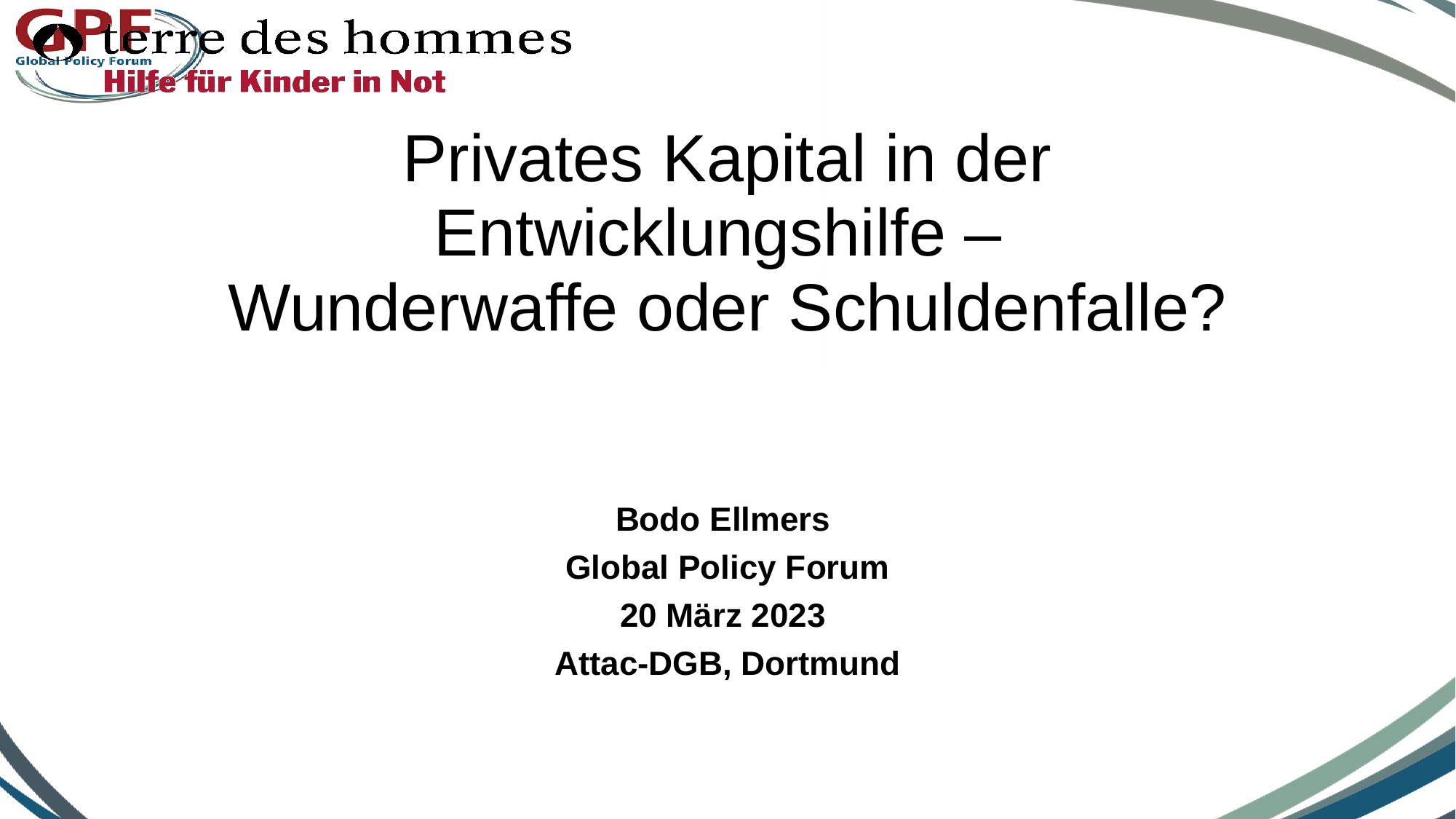

Privates Kapital in der Entwicklungshilfe –
Wunderwaffe oder Schuldenfalle?

Bodo Ellmers
Global Policy Forum
20 März 2023
Attac-DGB, Dortmund